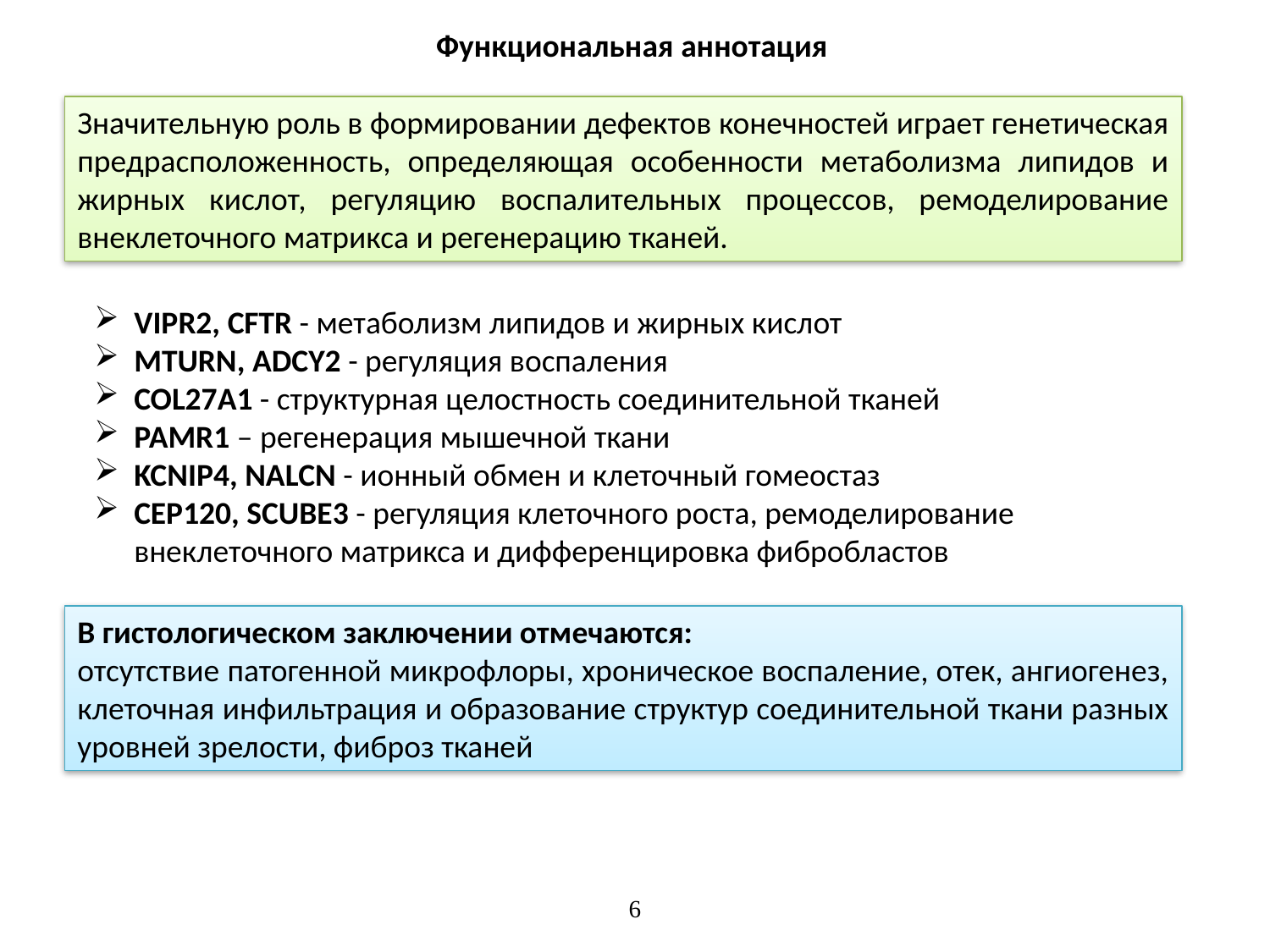

Функциональная аннотация
Значительную роль в формировании дефектов конечностей играет генетическая предрасположенность, определяющая особенности метаболизма липидов и жирных кислот, регуляцию воспалительных процессов, ремоделирование внеклеточного матрикса и регенерацию тканей.
VIPR2, CFTR - метаболизм липидов и жирных кислот
MTURN, ADCY2 - регуляция воспаления
COL27A1 - структурная целостность соединительной тканей
PAMR1 – регенерация мышечной ткани
KCNIP4, NALCN - ионный обмен и клеточный гомеостаз
CEP120, SCUBE3 - регуляция клеточного роста, ремоделирование внеклеточного матрикса и дифференцировка фибробластов
В гистологическом заключении отмечаются:
отсутствие патогенной микрофлоры, хроническое воспаление, отек, ангиогенез, клеточная инфильтрация и образование структур соединительной ткани разных уровней зрелости, фиброз тканей
6